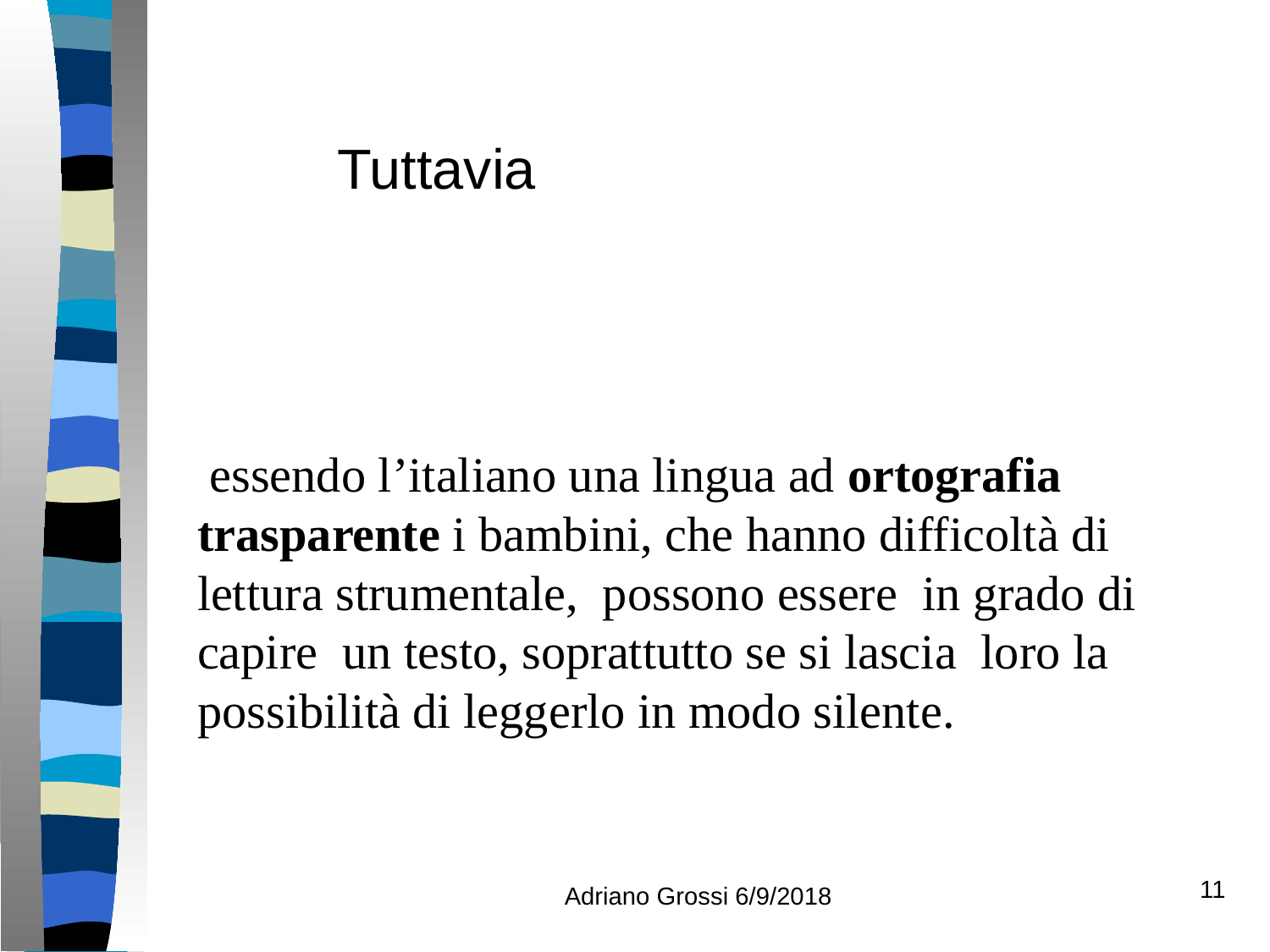

Tuttavia
 essendo l’italiano una lingua ad ortografia trasparente i bambini, che hanno difficoltà di lettura strumentale,  possono essere  in grado di capire  un testo, soprattutto se si lascia  loro la possibilità di leggerlo in modo silente.
Adriano Grossi 6/9/2018
11